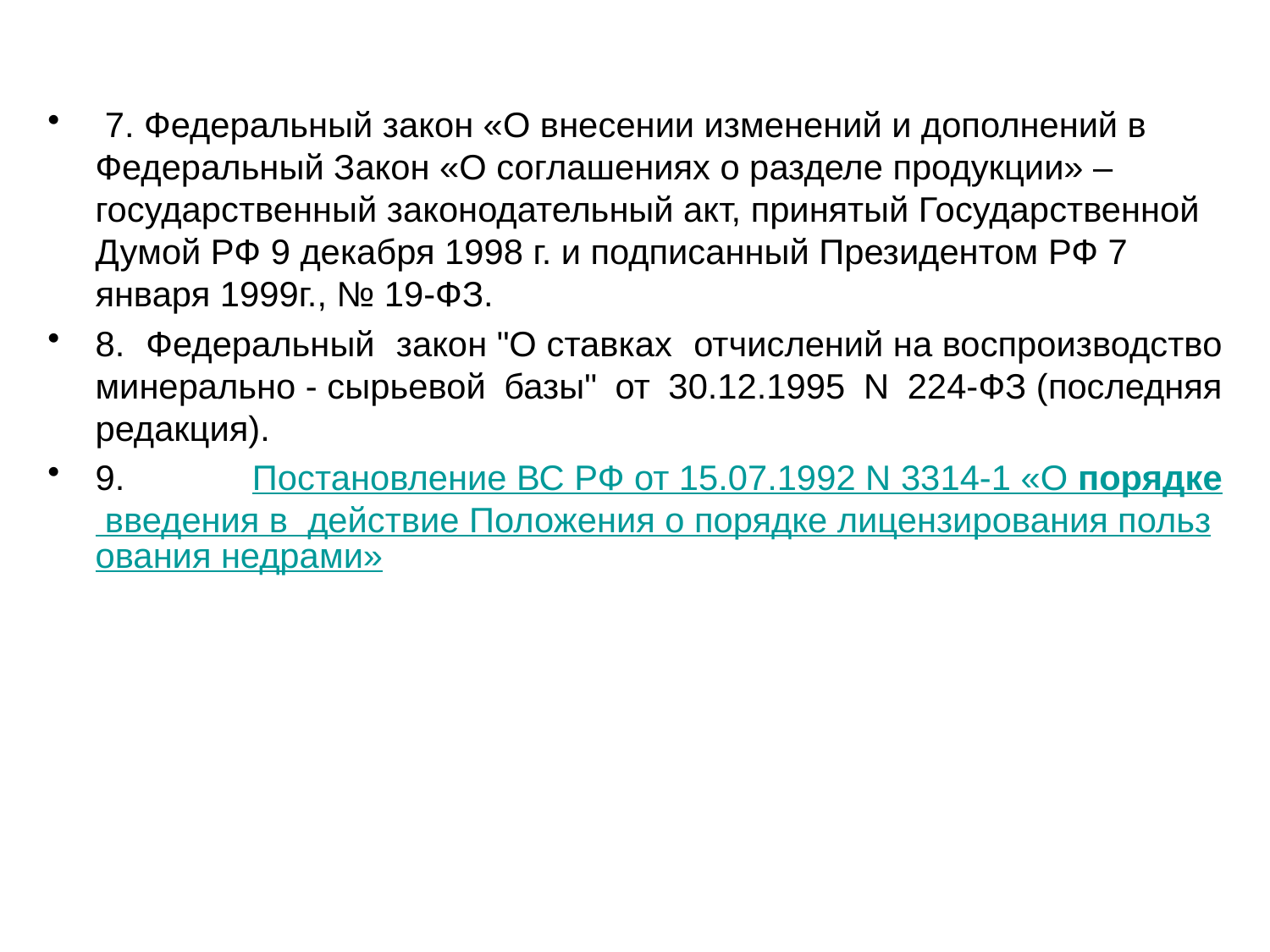

7. Федеральный закон «О внесении изменений и дополнений в Федеральный Закон «О соглашениях о разделе продукции» – государственный законодательный акт, принятый Государственной Думой РФ 9 декабря 1998 г. и подписанный Президентом РФ 7 января 1999г., № 19-ФЗ.
8. Федеральный закон "О ставках отчислений на воспроизводство минерально - сырьевой базы" от 30.12.1995 N 224-ФЗ (последняя редакция).
9. Постановление ВС РФ от 15.07.1992 N 3314-1 «О порядке введения в  действие Положения о порядке лицензирования пользования недрами»